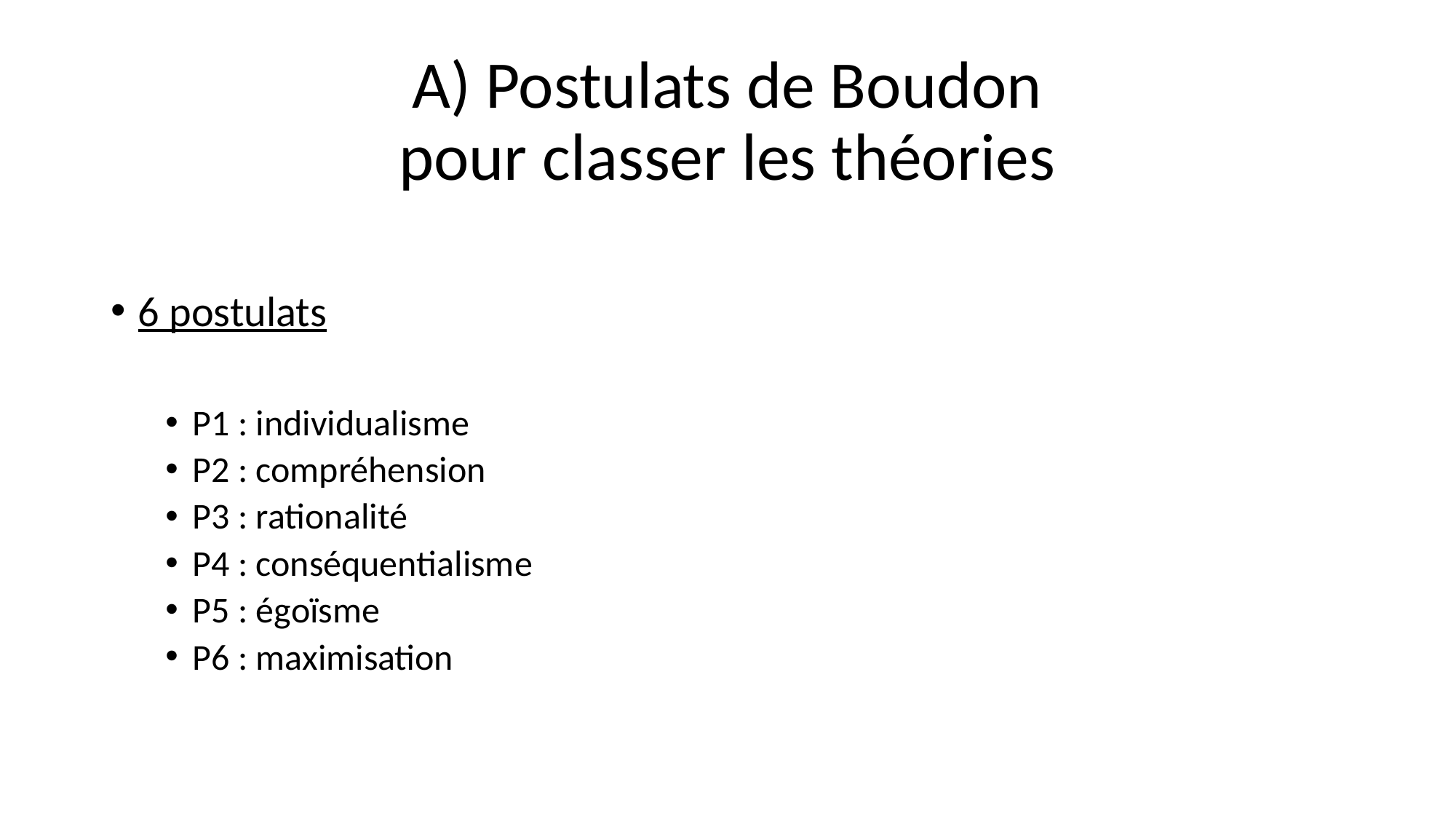

# A) Postulats de Boudon pour classer les théories

6 postulats

P1 : individualisme
P2 : compréhension
P3 : rationalité
P4 : conséquentialisme
P5 : égoïsme
P6 : maximisation